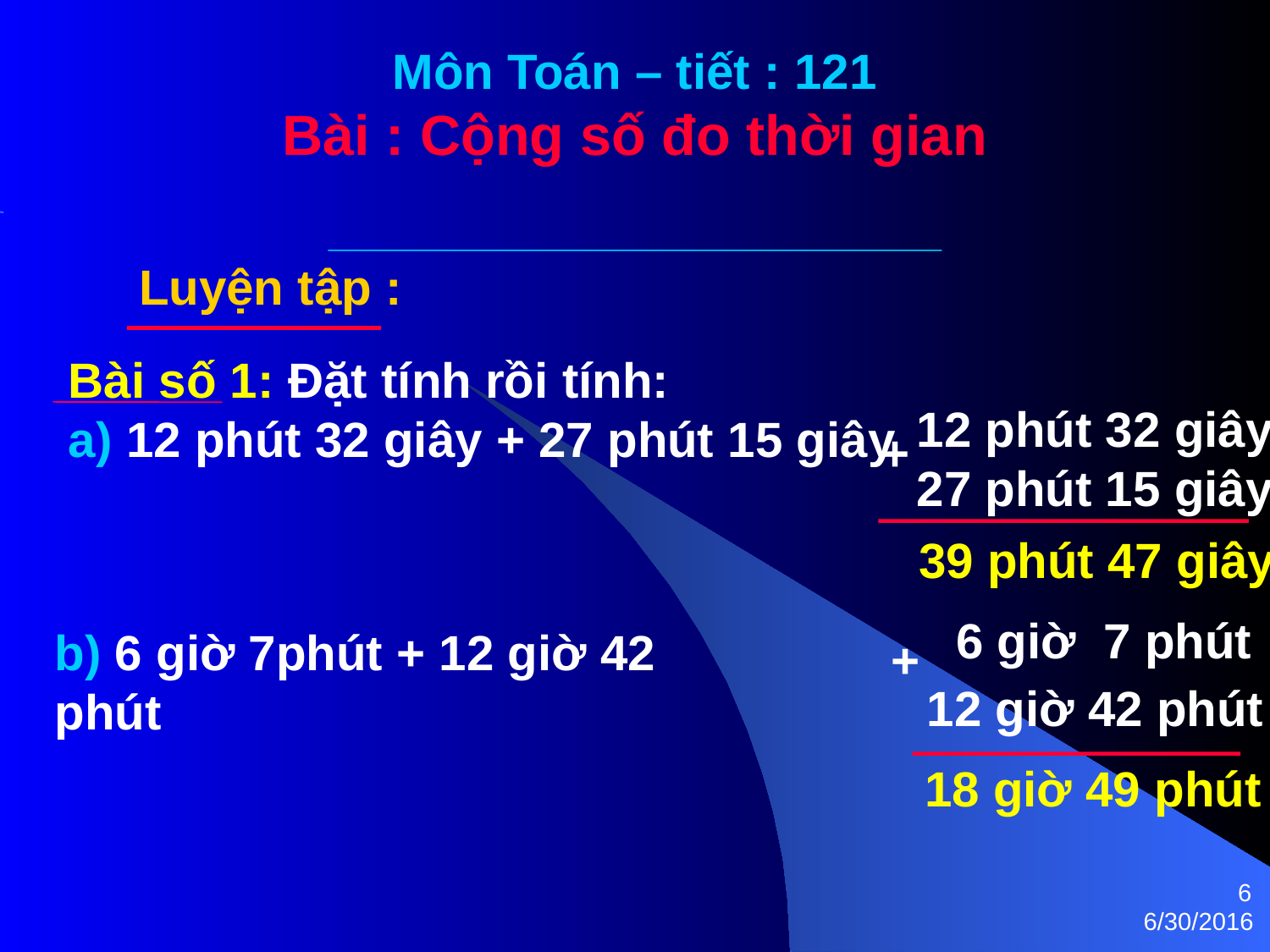

Môn Toán – tiết : 121
Bài : Cộng số đo thời gian
Luyện tập :

Bài số 1: Đặt tính rồi tính:
a) 12 phút 32 giây + 27 phút 15 giây
12 phút 32 giây
27 phút 15 giây
+

39 phút 47 giây

6 giờ  7 phút
+
12 giờ 42 phút
18 giờ 49 phút

b) 6 giờ 7phút + 12 giờ 42 phút
6
6/30/2016